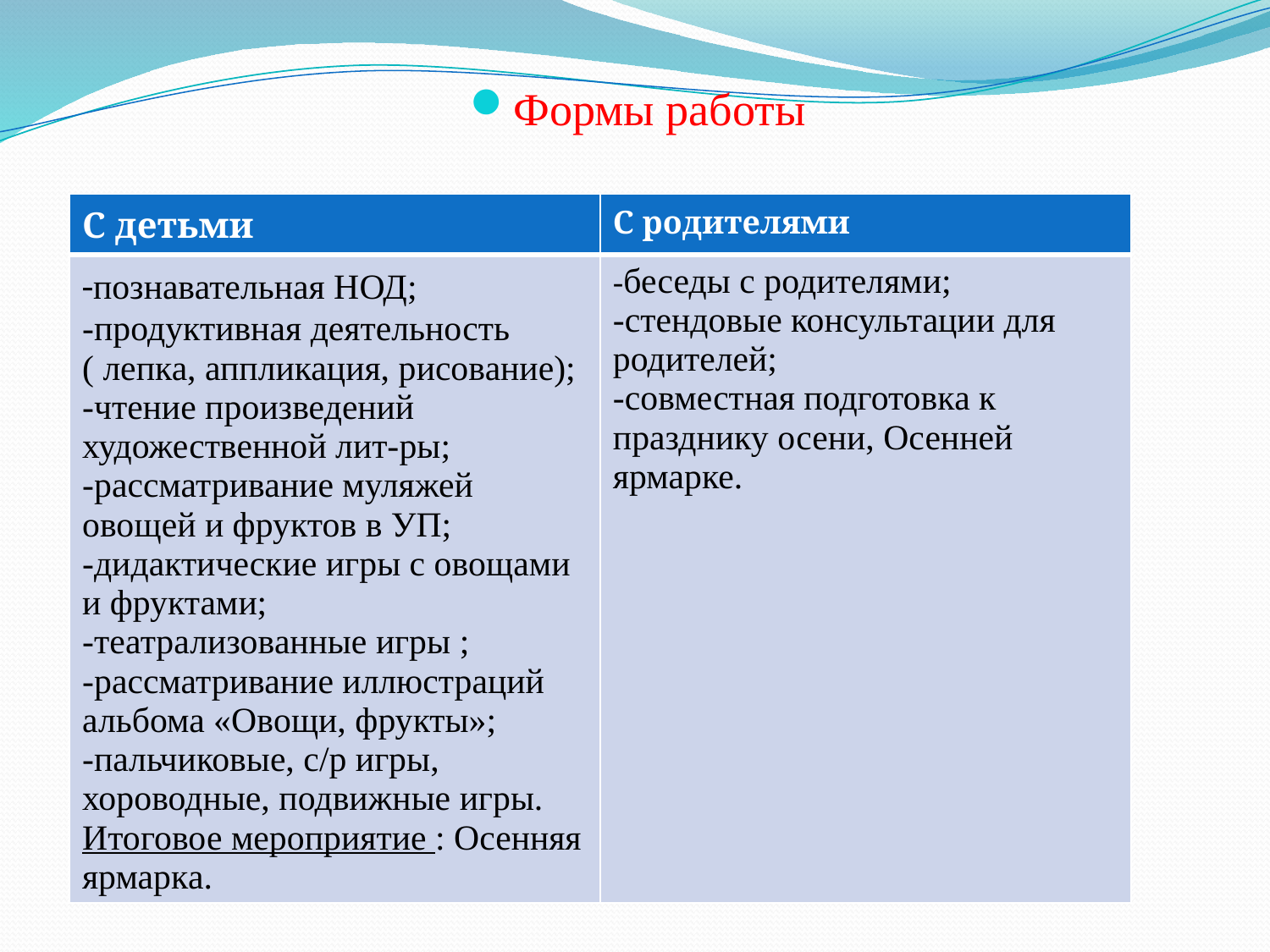

Формы работы

| С детьми | С родителями |
| --- | --- |
| -познавательная НОД; -продуктивная деятельность ( лепка, аппликация, рисование); -чтение произведений художественной лит-ры; -рассматривание муляжей овощей и фруктов в УП; -дидактические игры с овощами и фруктами; -театрализованные игры ; -рассматривание иллюстраций альбома «Овощи, фрукты»; -пальчиковые, с/р игры, хороводные, подвижные игры. Итоговое мероприятие : Осенняя ярмарка. | -беседы с родителями; -стендовые консультации для родителей; -совместная подготовка к празднику осени, Осенней ярмарке. |
#